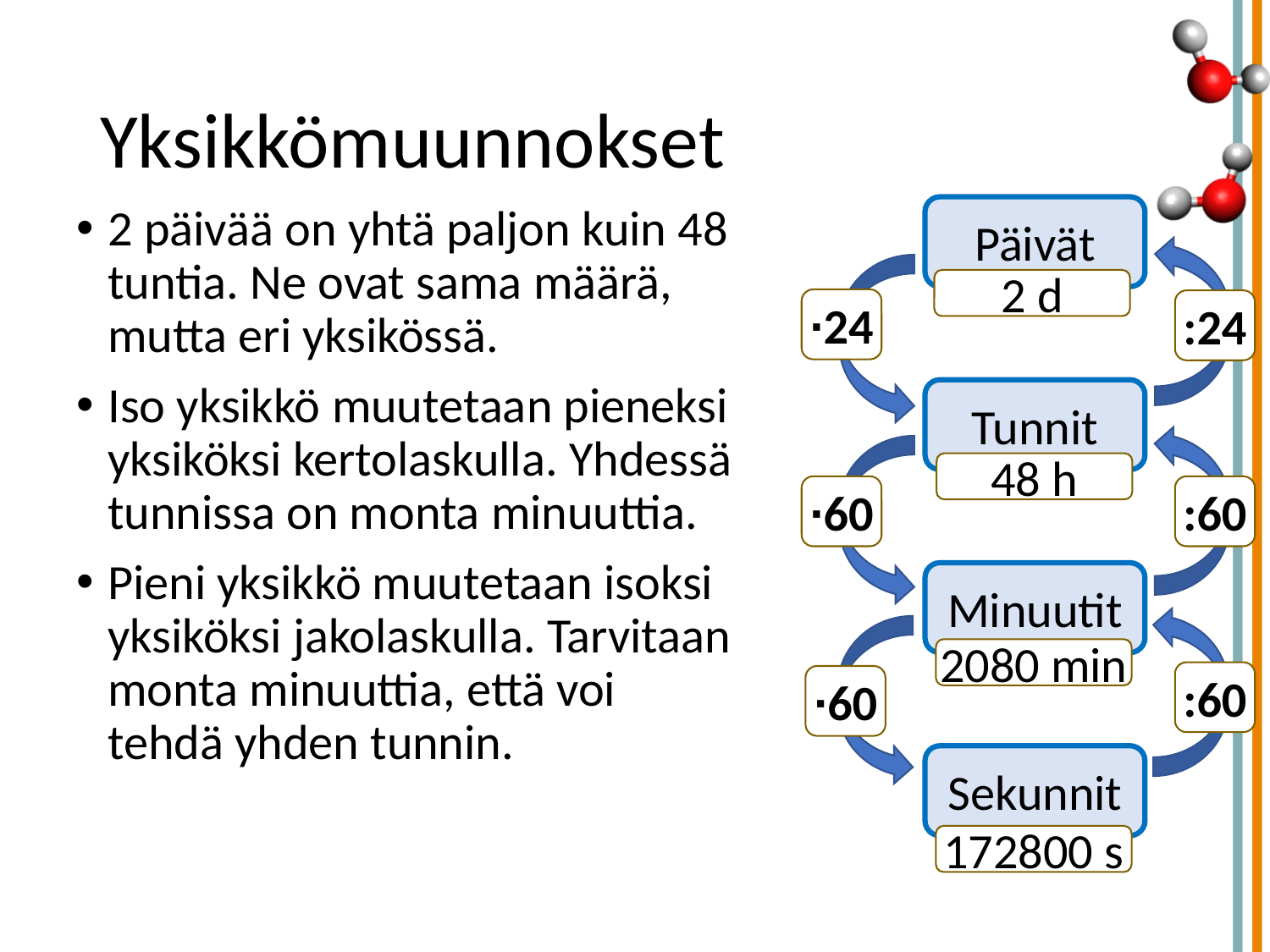

# Yksikkömuunnokset
2 päivää on yhtä paljon kuin 48 tuntia. Ne ovat sama määrä, mutta eri yksikössä.
Iso yksikkö muutetaan pieneksi yksiköksi kertolaskulla. Yhdessä tunnissa on monta minuuttia.
Pieni yksikkö muutetaan isoksi yksiköksi jakolaskulla. Tarvitaan monta minuuttia, että voi tehdä yhden tunnin.
Päivät

2 d
∙24
:24
Tunnit

48 h
∙60
:60
Minuutit

2080 min
:60
∙60
Sekunnit
172800 s